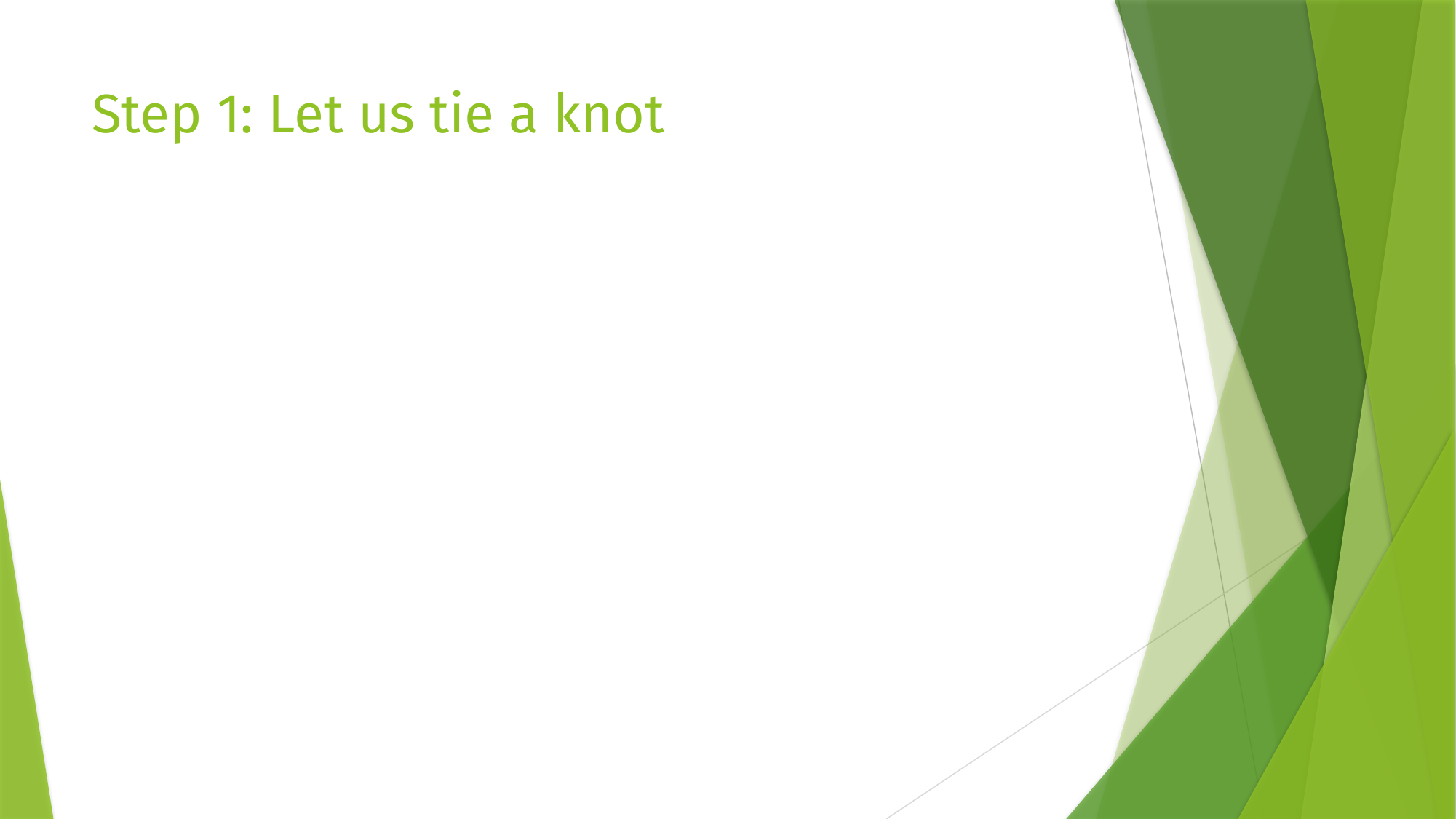

# Step 1: Let us tie a knot